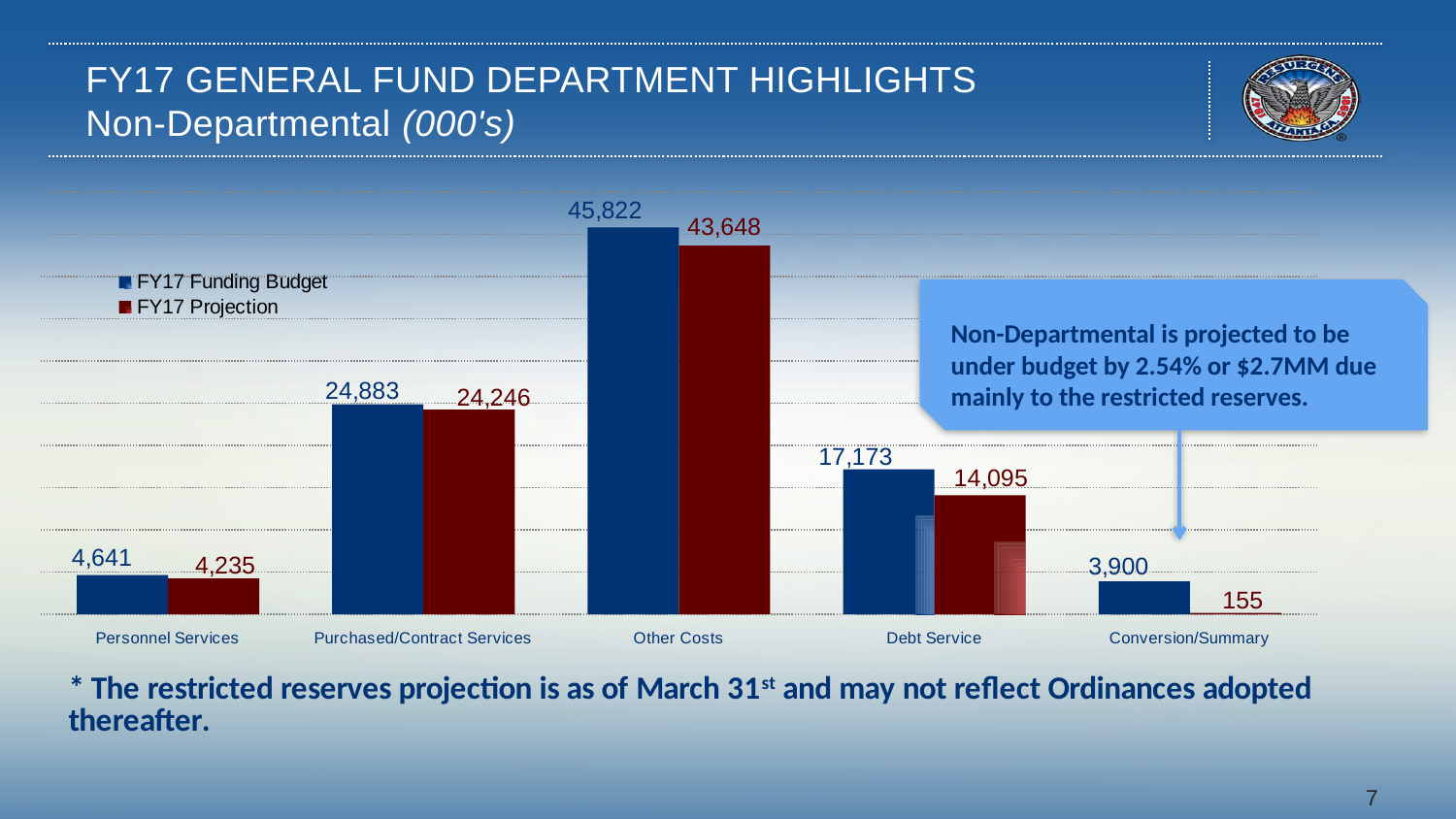

# FY17 GENERAL FUND DEPARTMENT HIGHLIGHTS Non-Departmental (000's)

### Chart

| Category | FY17 Funding Budget | FY17 Projection  |
|---|---|---|
| Personnel Services | 4641.0 | 4235.0 |
| Purchased/Contract Services | 24883.0 | 24246.0 |
| Other Costs | 45822.0 | 43648.0 |
| Debt Service | 17173.0 | 14095.0 |
| Conversion/Summary | 3900.0 | 155.0 |

Non-Departmental is projected to be under budget by 2.54% or $2.7MM due mainly to the restricted reserves.
7